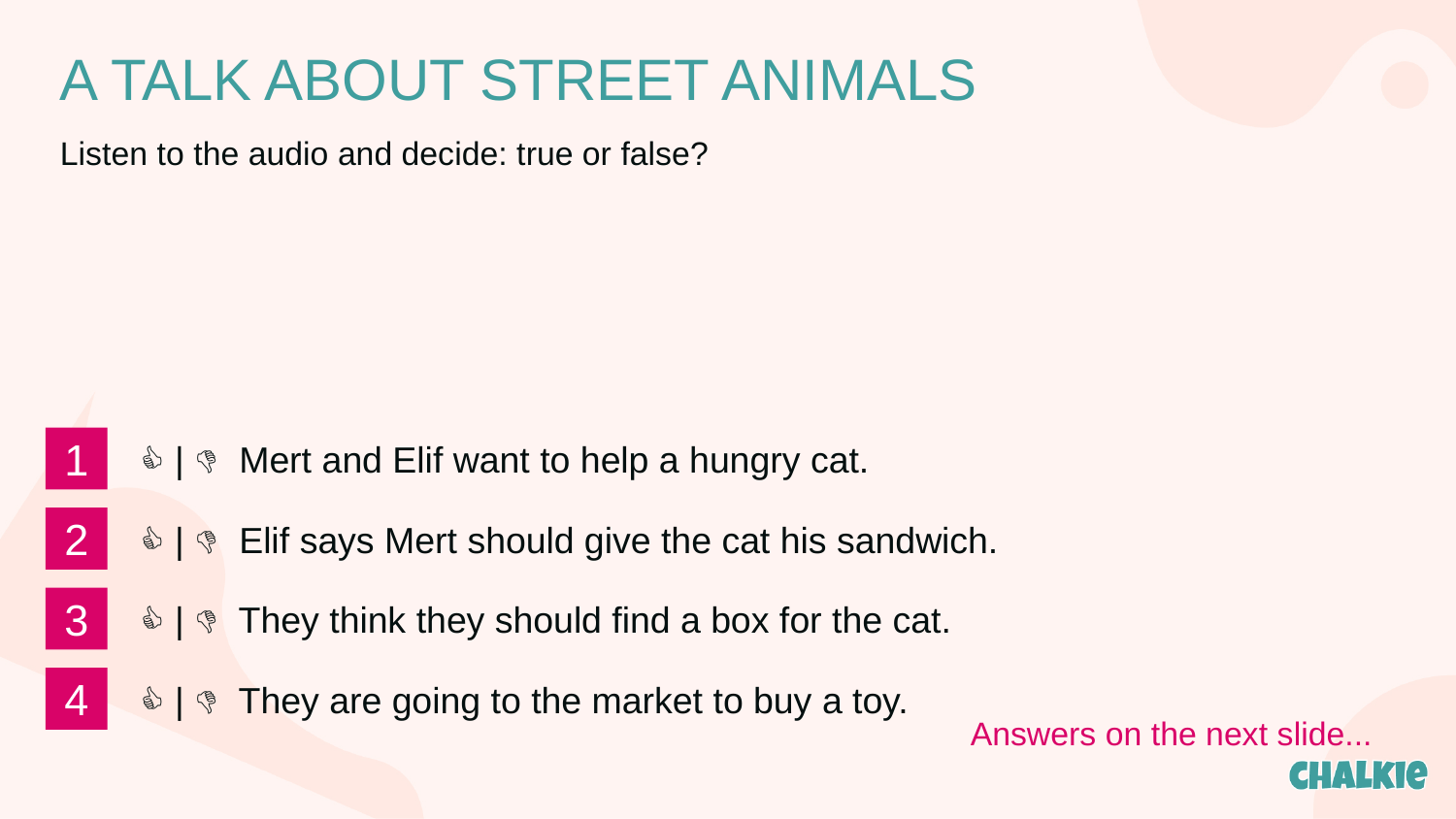

A TALK ABOUT STREET ANIMALS
Listen to the audio and decide: true or false?
1
👍​ | 👎​  Mert and Elif want to help a hungry cat.
2
👍​ | 👎​  Elif says Mert should give the cat his sandwich.
3
👍​ | 👎​  They think they should find a box for the cat.
4
👍​ | 👎​  They are going to the market to buy a toy.
Answers on the next slide...